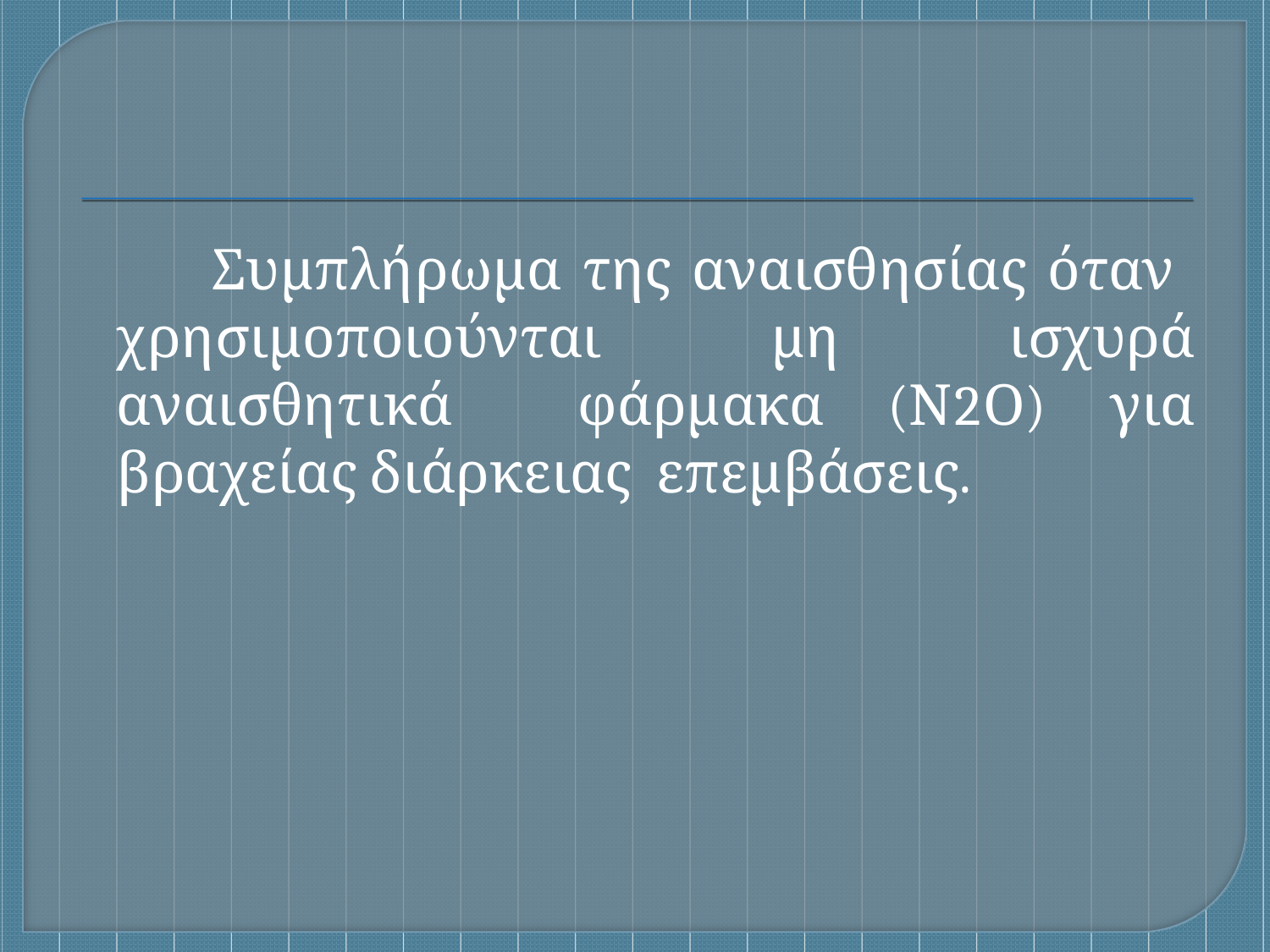

Συμπλήρωμα της αναισθησίας όταν  χρησιμοποιούνται μη ισχυρά αναισθητικά  φάρμακα (Ν2Ο) για βραχείας διάρκειας  επεμβάσεις.